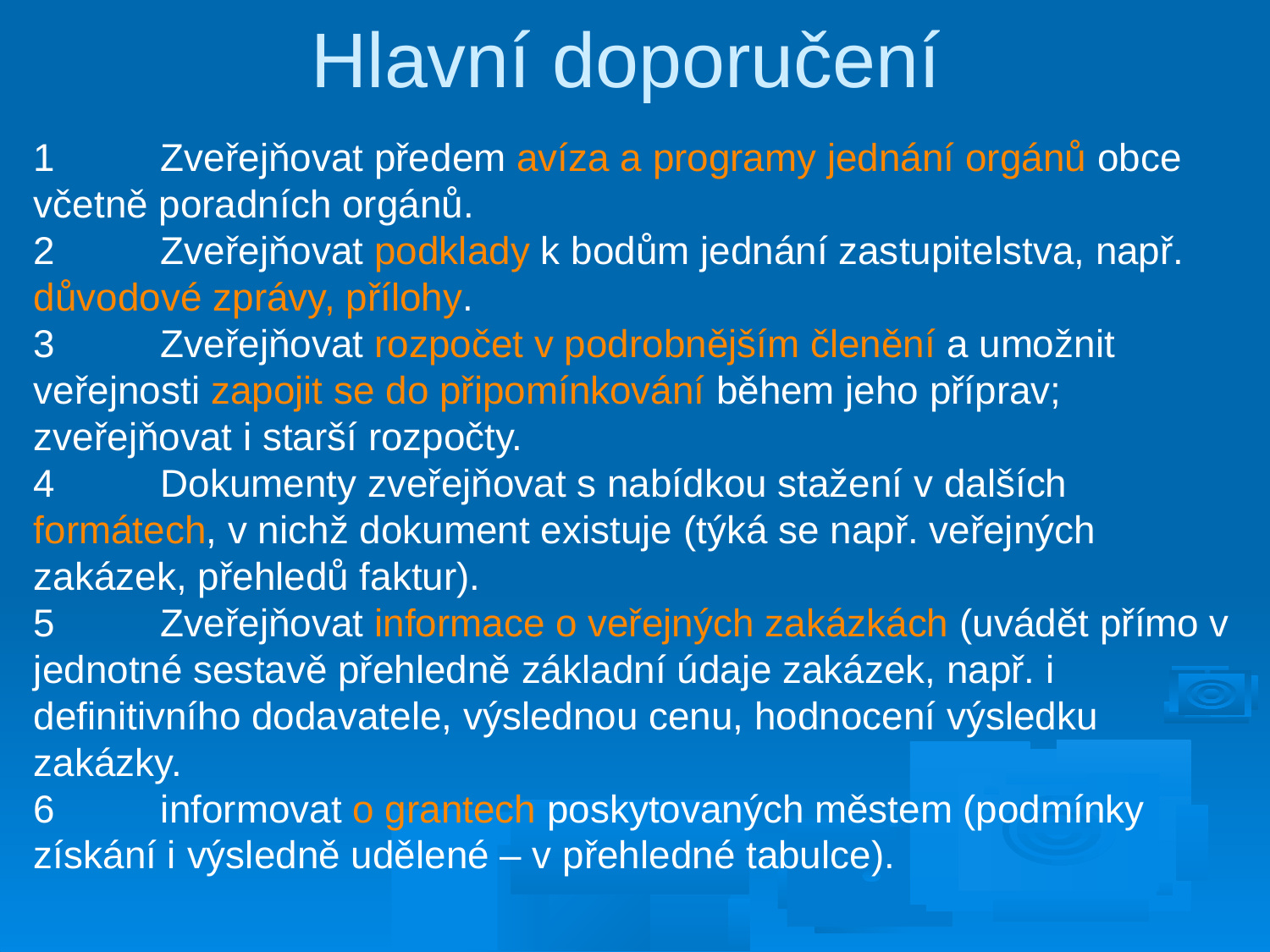

Hlavní doporučení
1	Zveřejňovat předem avíza a programy jednání orgánů obce včetně poradních orgánů.
2	Zveřejňovat podklady k bodům jednání zastupitelstva, např. důvodové zprávy, přílohy.
3	Zveřejňovat rozpočet v podrobnějším členění a umožnit veřejnosti zapojit se do připomínkování během jeho příprav; zveřejňovat i starší rozpočty.
4	Dokumenty zveřejňovat s nabídkou stažení v dalších formátech, v nichž dokument existuje (týká se např. veřejných zakázek, přehledů faktur).
5	Zveřejňovat informace o veřejných zakázkách (uvádět přímo v jednotné sestavě přehledně základní údaje zakázek, např. i definitivního dodavatele, výslednou cenu, hodnocení výsledku zakázky.
6	informovat o grantech poskytovaných městem (podmínky získání i výsledně udělené – v přehledné tabulce).